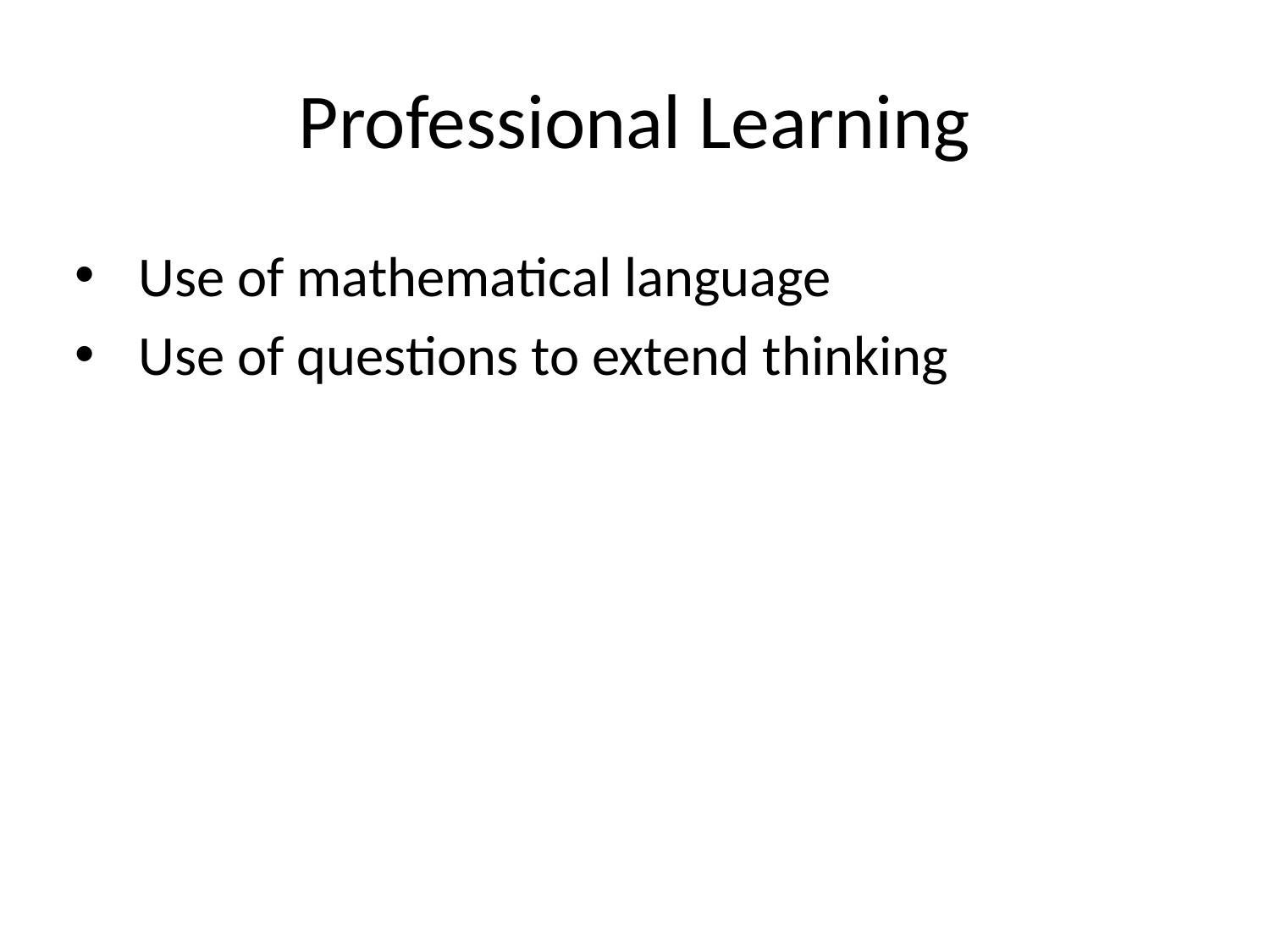

# Professional Learning
Use of mathematical language
Use of questions to extend thinking